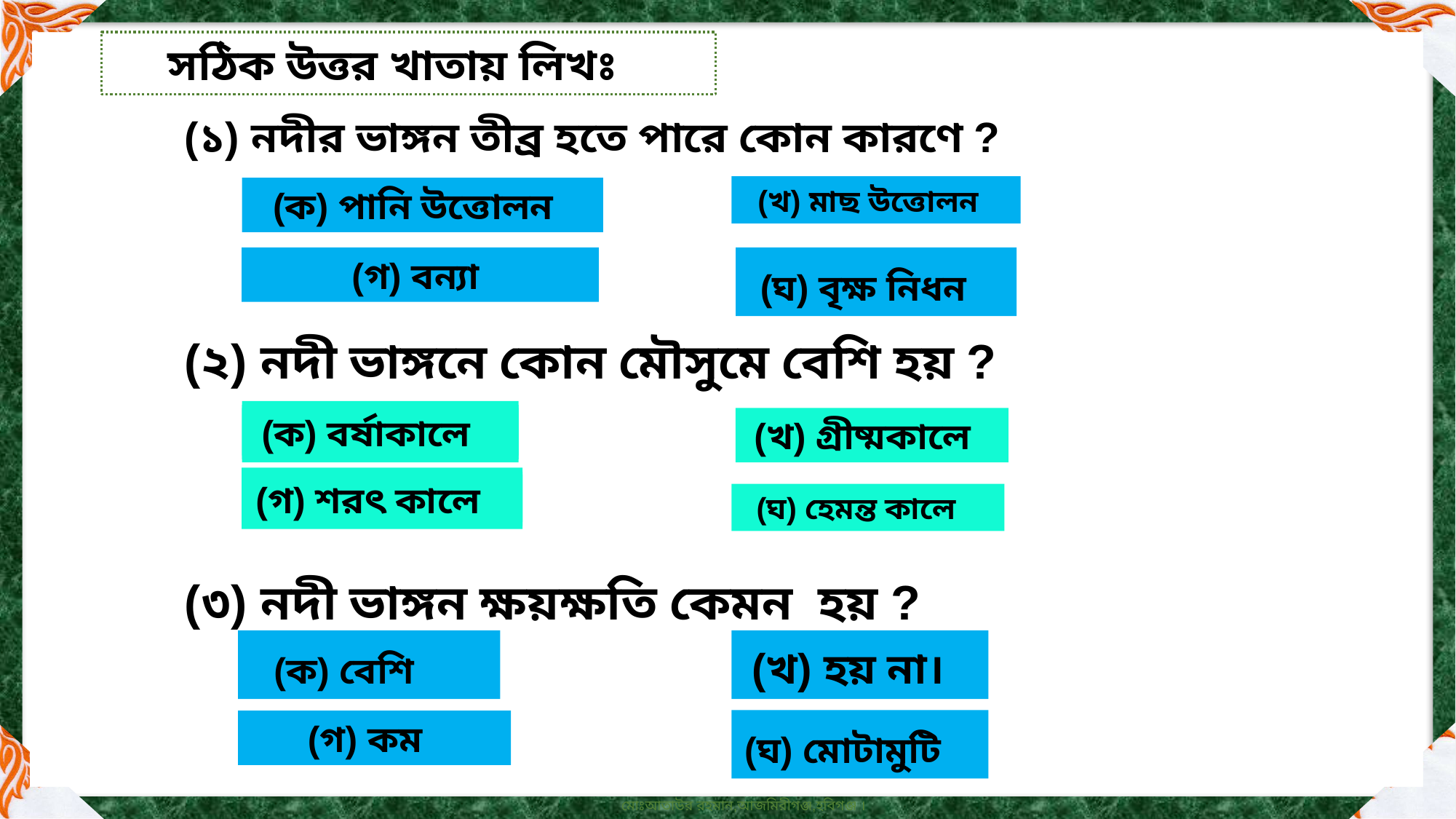

সঠিক উত্তর খাতায় লিখঃ
(১) নদীর ভাঙ্গন তীব্র হতে পারে কোন কারণে ?
(খ) মাছ উত্তোলন
(ক) পানি উত্তোলন
(গ) বন্যা
(ঘ) বৃক্ষ নিধন
(২) নদী ভাঙ্গনে কোন মৌসুমে বেশি হয় ?
(ক) বর্ষাকালে
(ক) বর্ষাকালে
(ক) বর্ষাকালে
(খ) গ্রীষ্মকালে
(গ) শরৎ কালে
(গ) শরৎ কালে
(গ) শরৎ কালে
(ঘ) হেমন্ত কালে
(৩) নদী ভাঙ্গন ক্ষয়ক্ষতি কেমন  হয় ?
(খ) হয় না।
(ক) বেশি
(ঘ) মোটামুটি
(গ) কম